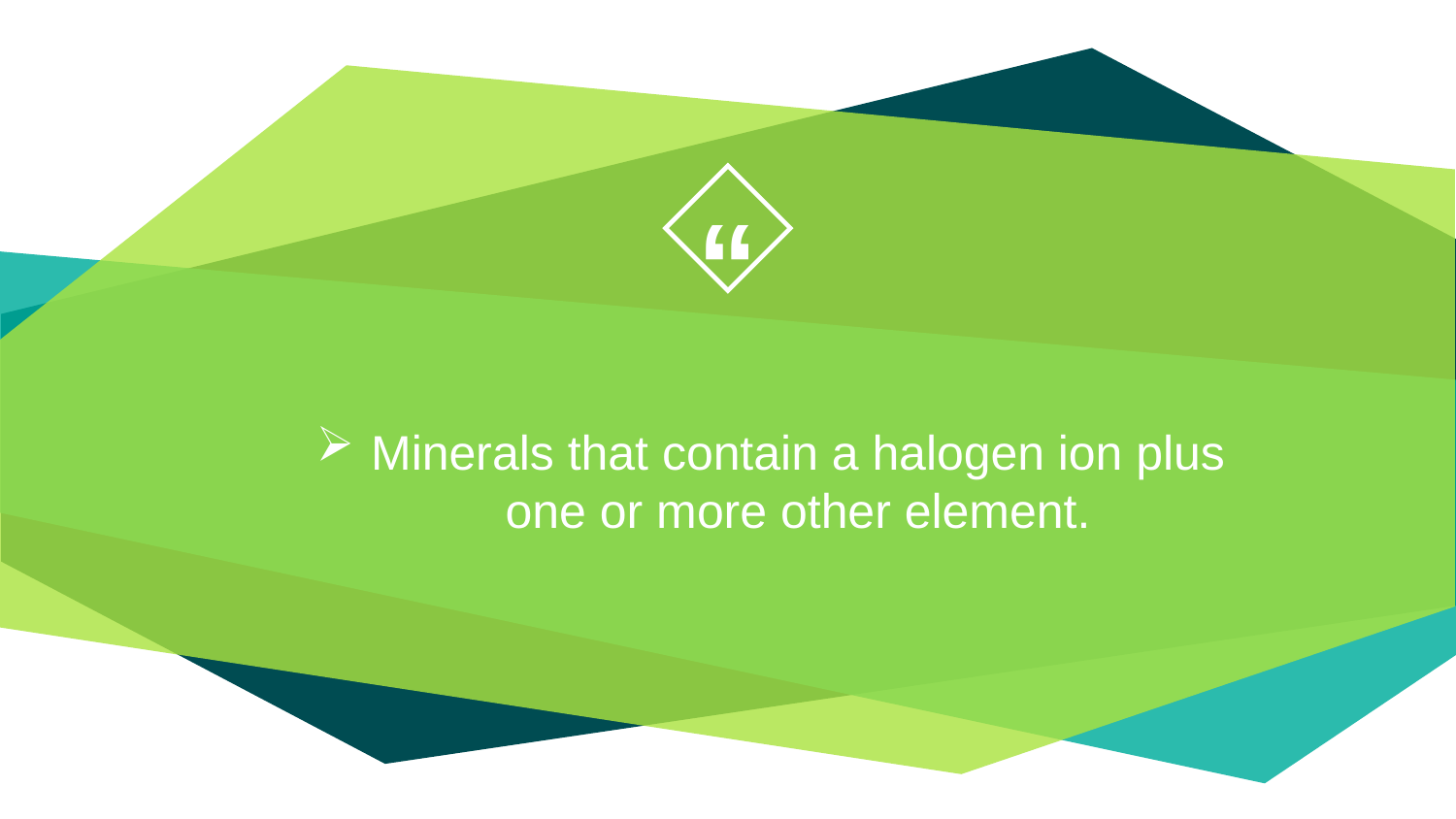

Minerals that contain a halogen ion plus one or more other element.
34